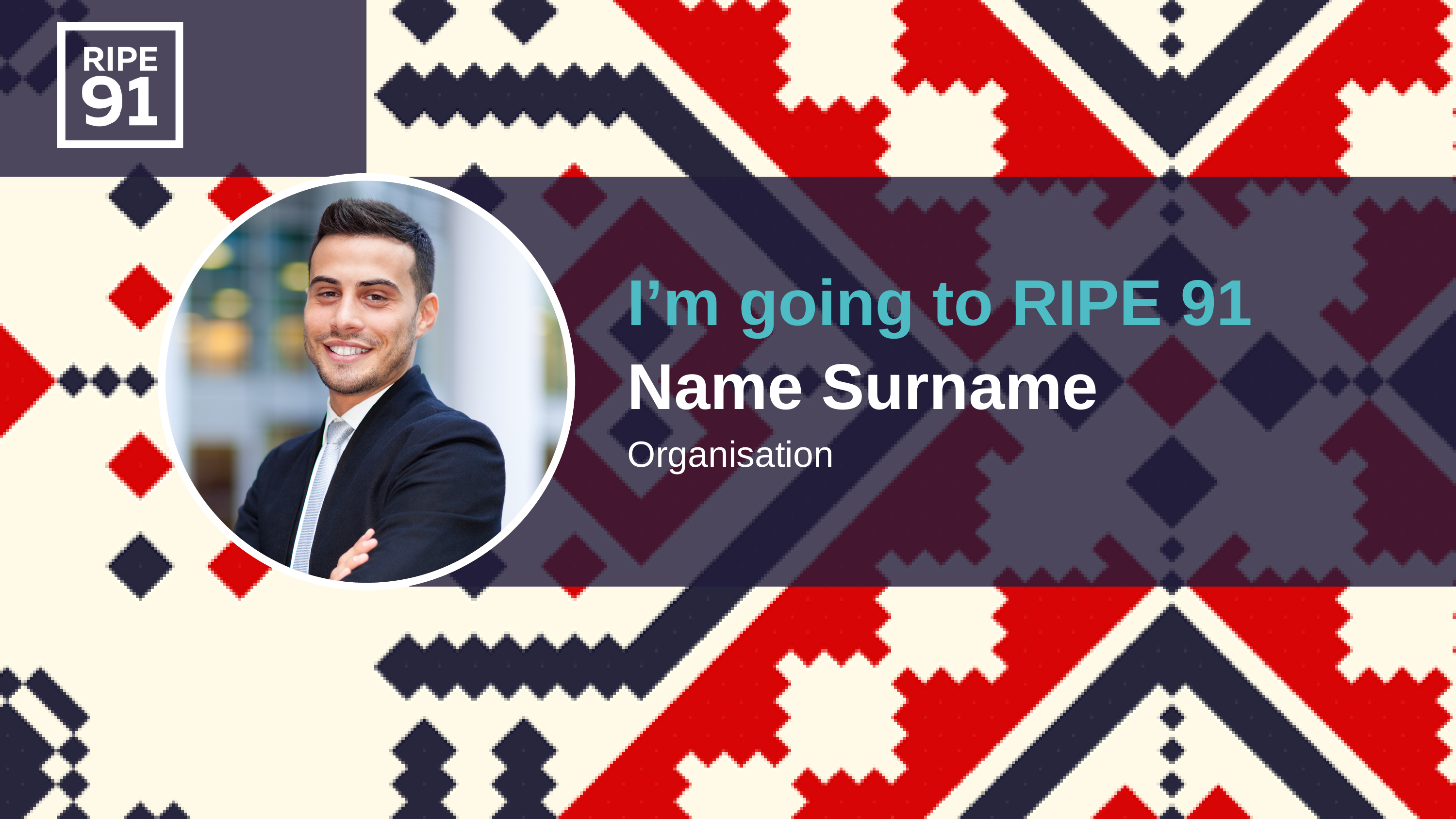

I’m going to RIPE 91
Name Surname
Organisation